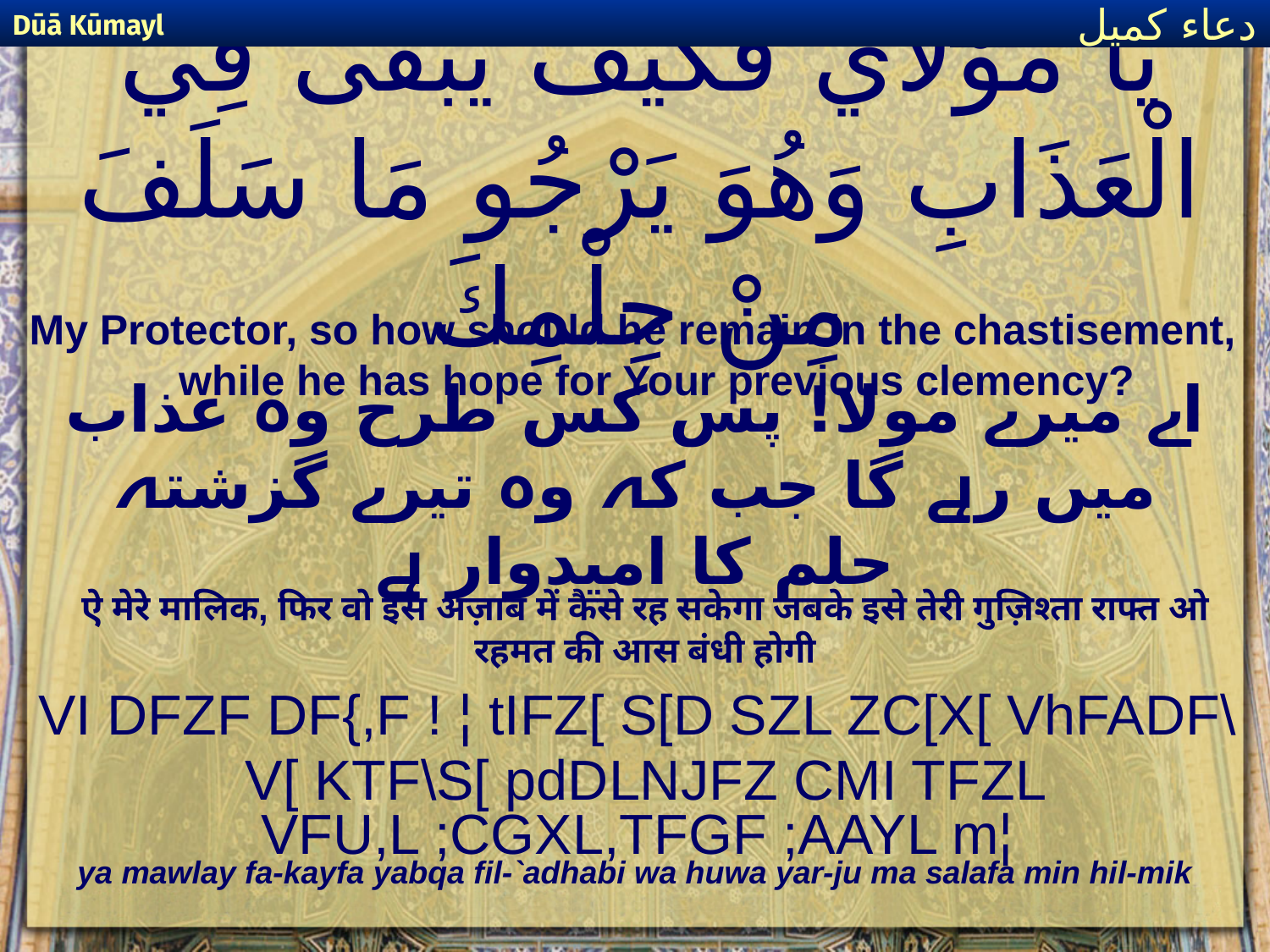

Dūā Kūmayl
دعاء كميل
# يَا مَوْلاي فَكَيْفَ يَبقَى فِي الْعَذَابِ وَهُوَ يَرْجُو مَا سَلَفَ مِنْ حِلْمِكَ
My Protector, so how should he remain in the chastisement, while he has hope for Your previous clemency?
اے میرے مولا! پس کس طرح وہ عذاب میں رہے گا جب کہ وہ تیرے گزشتہ حلم کا امیدوار ہے
ऐ मेरे मालिक, फिर वो इस अज़ाब में कैसे रह सकेगा जबके इसे तेरी गुज़िश्ता राफ्त ओ रहमत की आस बंधी होगी
VI DFZF DF{,F ! ¦ tIFZ[ S[D SZL ZC[X[ VhFADF\
 V[ KTF\S[ pdDLNJFZ CMI TFZL VFU,L ;CGXL,TFGF ;AAYL m¦

ya mawlay fa-kayfa yabqa fil-`adhabi wa huwa yar-ju ma salafa min hil-mik